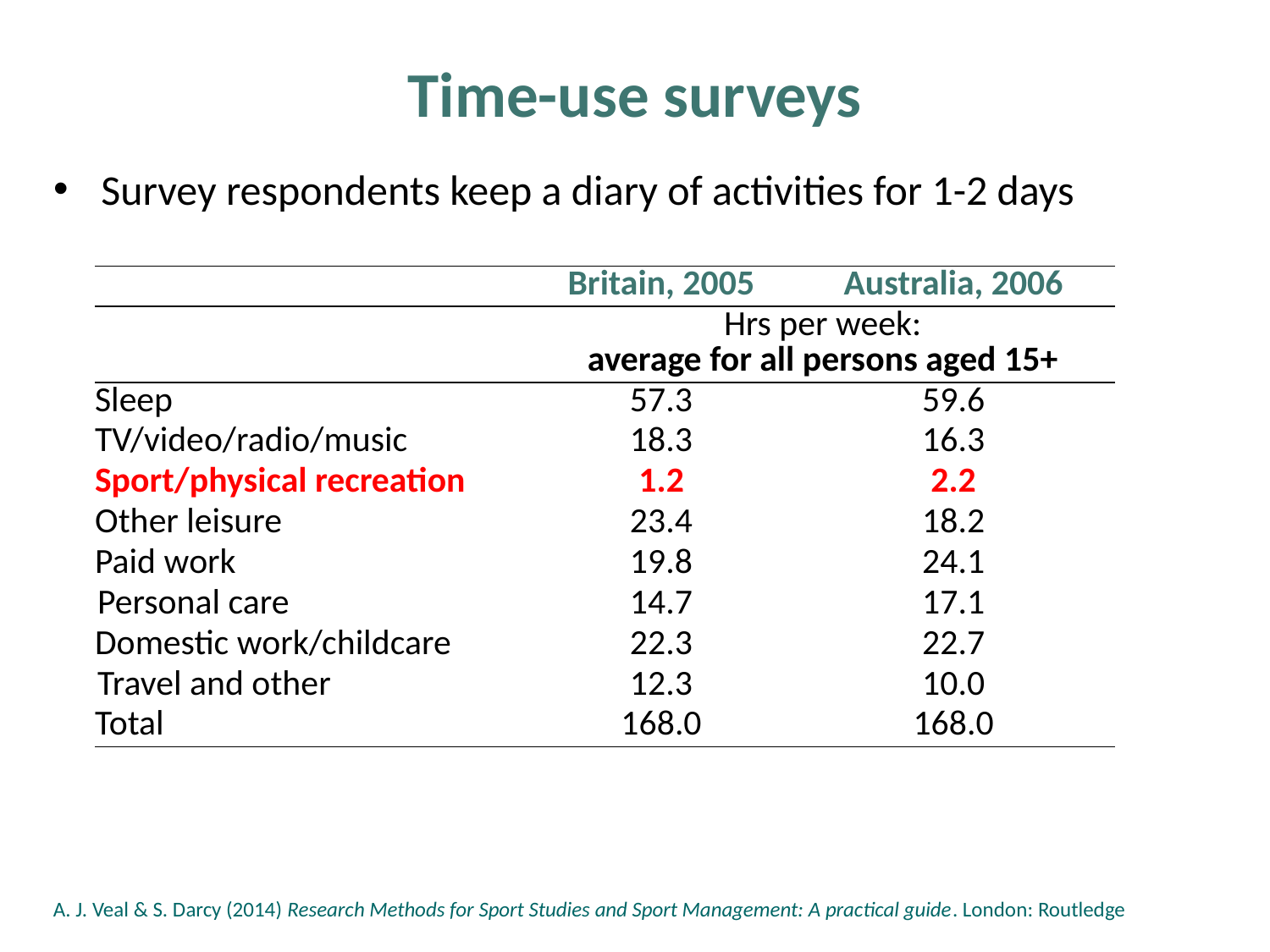

# Time-use surveys
Survey respondents keep a diary of activities for 1-2 days
|  | Britain, 2005 | Australia, 2006 |
| --- | --- | --- |
|  | Hrs per week: average for all persons aged 15+ |  |
| Sleep | 57.3 | 59.6 |
| TV/video/radio/music | 18.3 | 16.3 |
| Sport/physical recreation | 1.2 | 2.2 |
| Other leisure | 23.4 | 18.2 |
| Paid work | 19.8 | 24.1 |
| Personal care | 14.7 | 17.1 |
| Domestic work/childcare | 22.3 | 22.7 |
| Travel and other | 12.3 | 10.0 |
| Total | 168.0 | 168.0 |
A. J. Veal & S. Darcy (2014) Research Methods for Sport Studies and Sport Management: A practical guide. London: Routledge